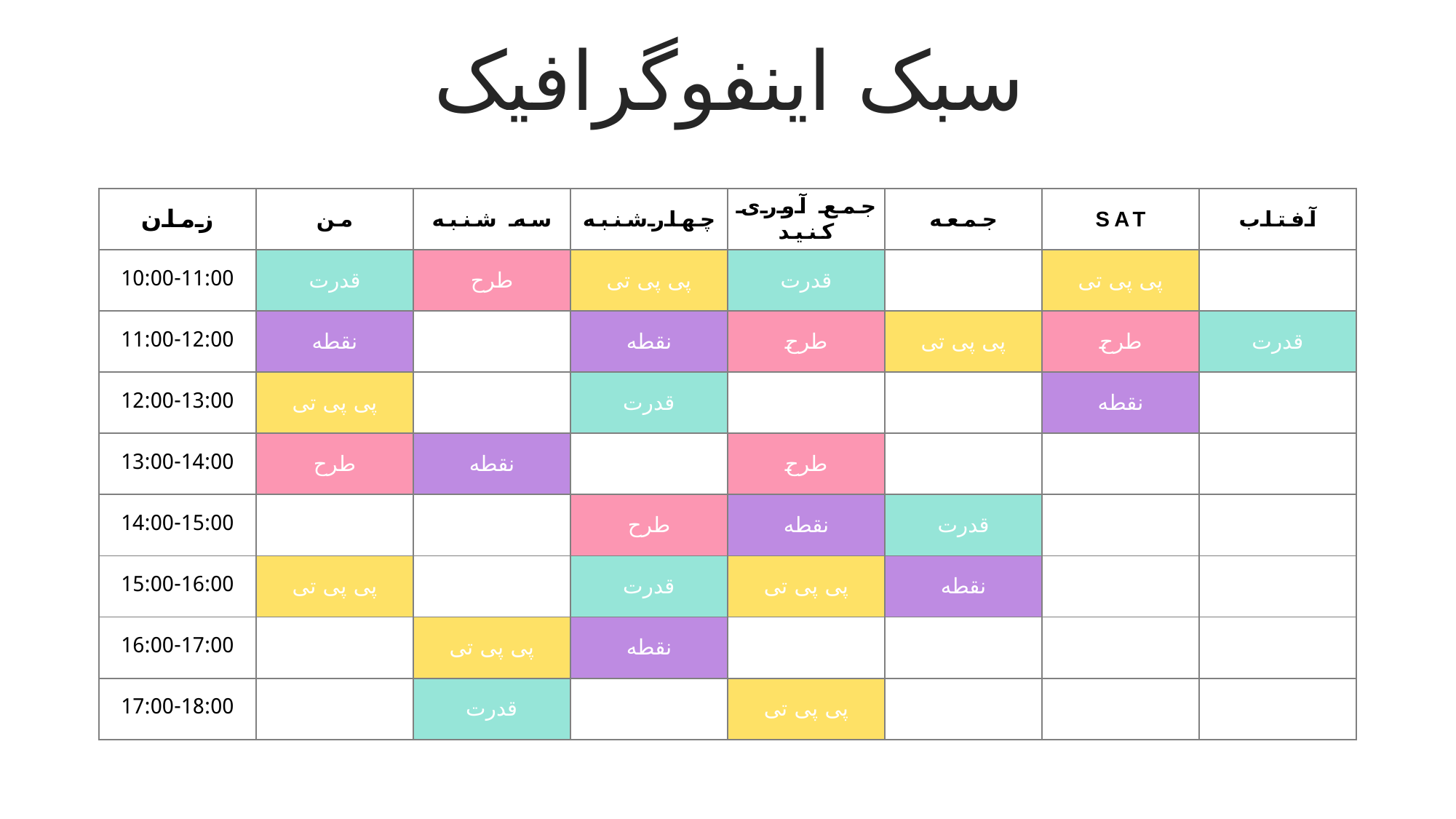

سبک اینفوگرافیک
| زمان | من | سه شنبه | چهارشنبه | جمع آوری کنید | جمعه | SAT | آفتاب |
| --- | --- | --- | --- | --- | --- | --- | --- |
| 10:00-11:00 | قدرت | طرح | پی پی تی | قدرت |  | پی پی تی |  |
| 11:00-12:00 | نقطه |  | نقطه | طرح | پی پی تی | طرح | قدرت |
| 12:00-13:00 | پی پی تی |  | قدرت |  |  | نقطه |  |
| 13:00-14:00 | طرح | نقطه |  | طرح |  |  |  |
| 14:00-15:00 |  |  | طرح | نقطه | قدرت |  |  |
| 15:00-16:00 | پی پی تی |  | قدرت | پی پی تی | نقطه |  |  |
| 16:00-17:00 |  | پی پی تی | نقطه |  |  |  |  |
| 17:00-18:00 |  | قدرت |  | پی پی تی |  |  |  |